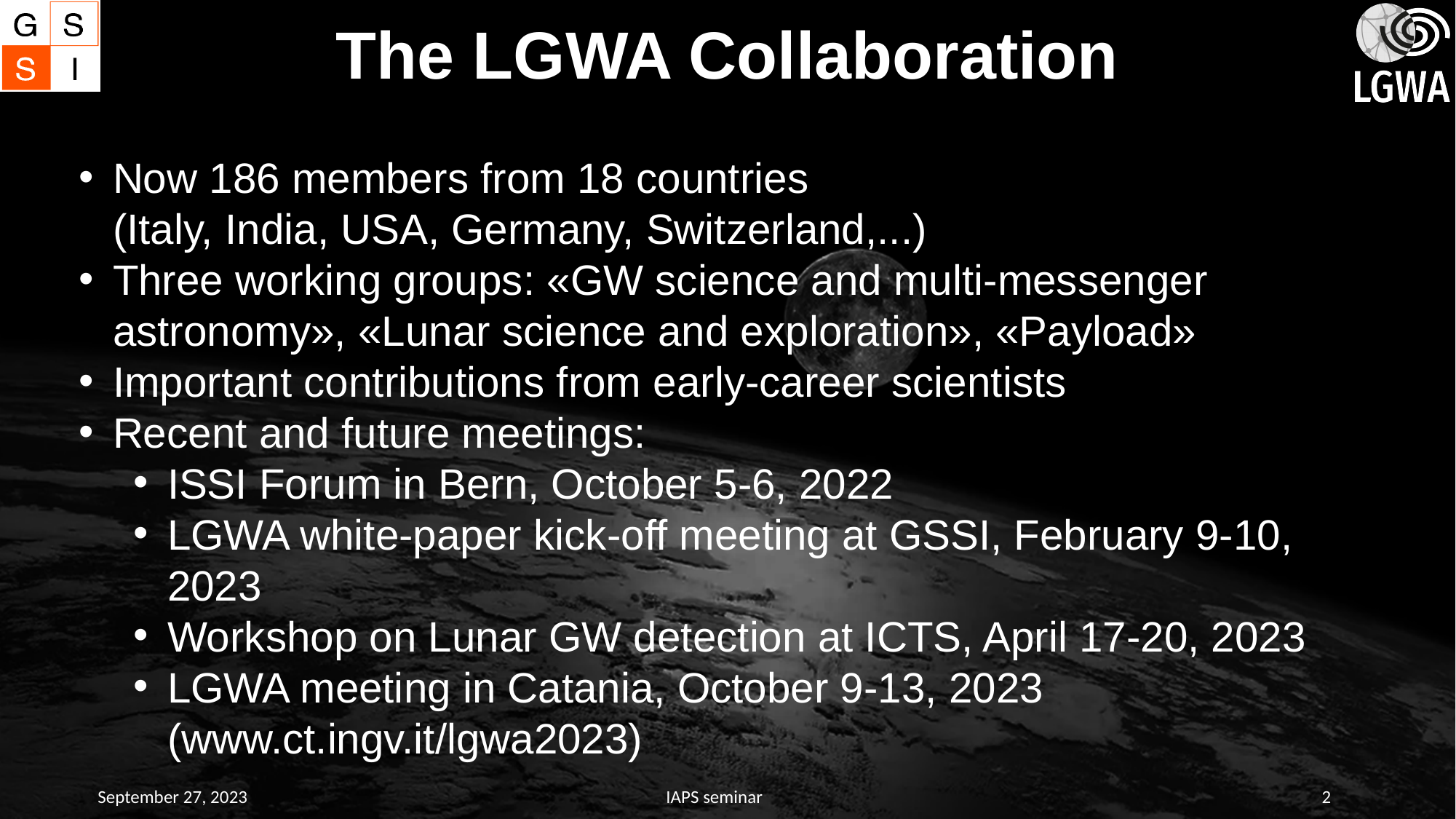

# The LGWA Collaboration
Now 186 members from 18 countries
(Italy, India, USA, Germany, Switzerland,...)
Three working groups: «GW science and multi-messenger astronomy», «Lunar science and exploration», «Payload»
Important contributions from early-career scientists
Recent and future meetings:
ISSI Forum in Bern, October 5-6, 2022
LGWA white-paper kick-off meeting at GSSI, February 9-10, 2023
Workshop on Lunar GW detection at ICTS, April 17-20, 2023
LGWA meeting in Catania, October 9-13, 2023
(www.ct.ingv.it/lgwa2023)
September 27, 2023
IAPS seminar
2